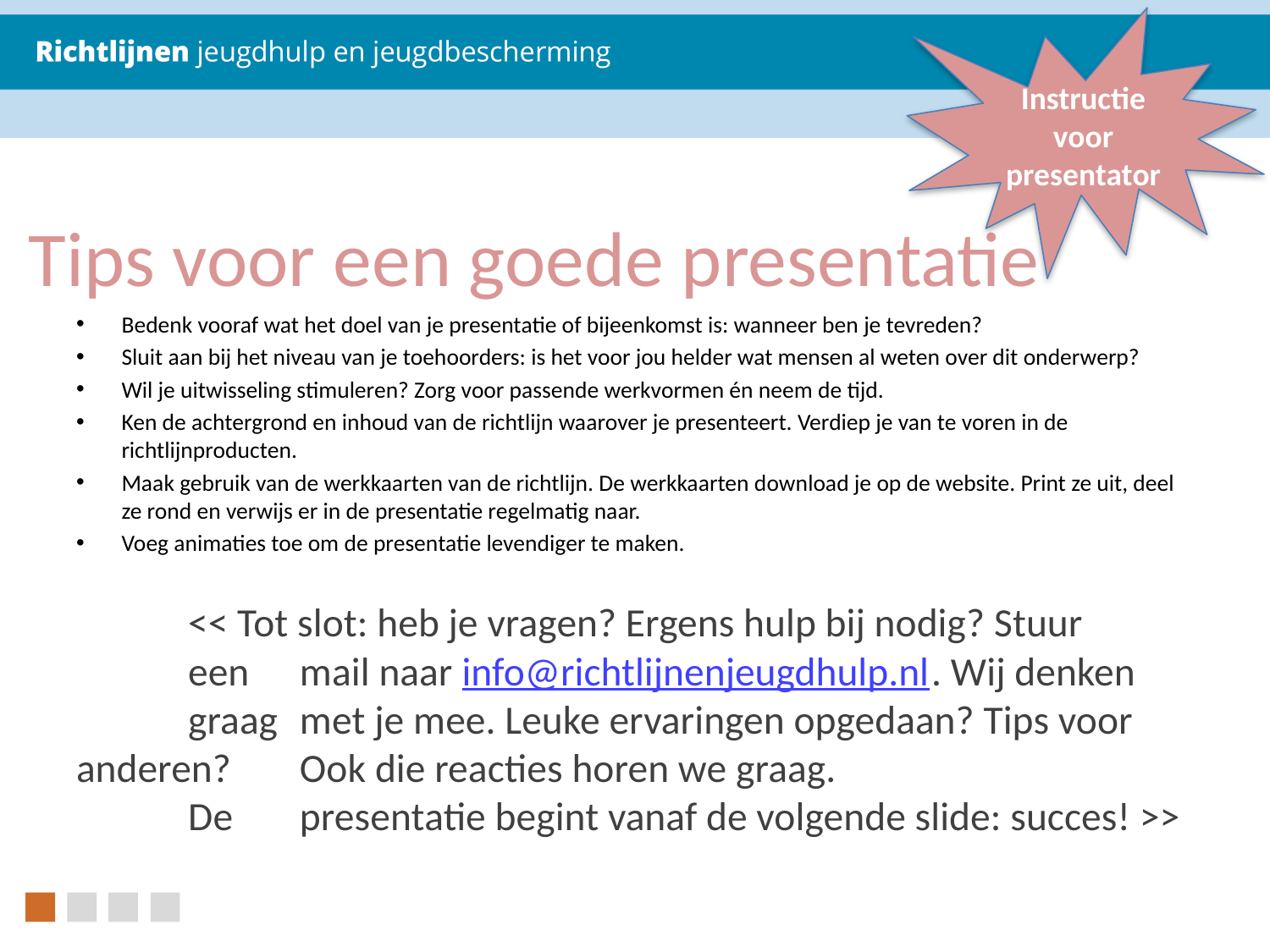

Instructie voor presentator
# Tips voor een goede presentatie
Bedenk vooraf wat het doel van je presentatie of bijeenkomst is: wanneer ben je tevreden?
Sluit aan bij het niveau van je toehoorders: is het voor jou helder wat mensen al weten over dit onderwerp?
Wil je uitwisseling stimuleren? Zorg voor passende werkvormen én neem de tijd.
Ken de achtergrond en inhoud van de richtlijn waarover je presenteert. Verdiep je van te voren in de richtlijnproducten.
Maak gebruik van de werkkaarten van de richtlijn. De werkkaarten download je op de website. Print ze uit, deel ze rond en verwijs er in de presentatie regelmatig naar.
Voeg animaties toe om de presentatie levendiger te maken.

	<< Tot slot: heb je vragen? Ergens hulp bij nodig? Stuur 	een 	mail naar info@richtlijnenjeugdhulp.nl. Wij denken 	graag 	met je mee. Leuke ervaringen opgedaan? Tips voor anderen? 	Ook die reacties horen we graag.
	De 	presentatie begint vanaf de volgende slide: succes! >>